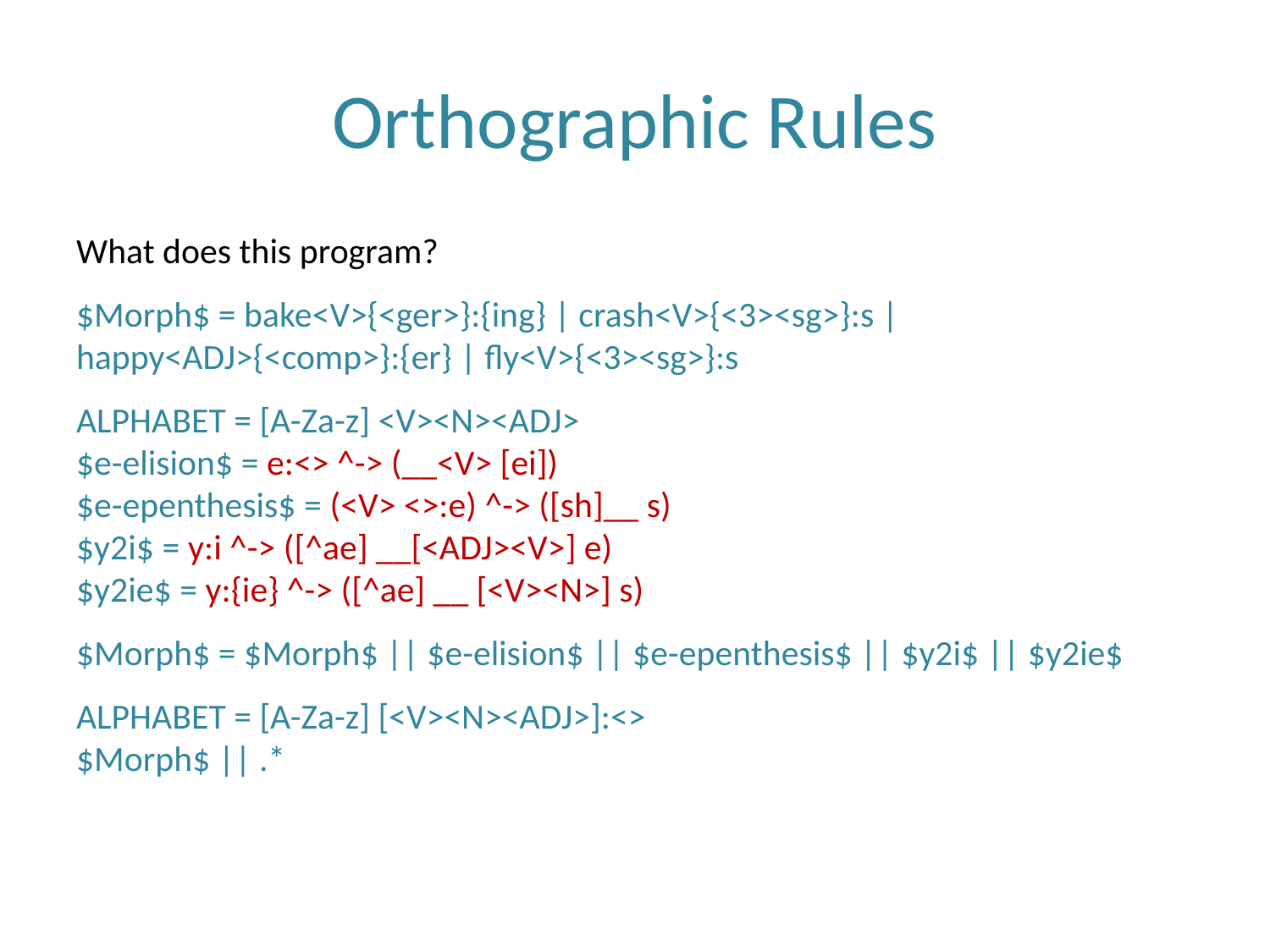

# Orthographic Rules
What does this program?
$Morph$ = bake<V>{<ger>}:{ing} | crash<V>{<3><sg>}:s | happy<ADJ>{<comp>}:{er} | fly<V>{<3><sg>}:s
ALPHABET = [A-Za-z] <V><N><ADJ>
$e-elision$ = e:<> ^-> (__<V> [ei])
$e-epenthesis$ = (<V> <>:e) ^-> ([sh]__ s)
$y2i$ = y:i ^-> ([^ae] __[<ADJ><V>] e)
$y2ie$ = y:{ie} ^-> ([^ae] __ [<V><N>] s)
$Morph$ = $Morph$ || $e-elision$ || $e-epenthesis$ || $y2i$ || $y2ie$
ALPHABET = [A-Za-z] [<V><N><ADJ>]:<>
$Morph$ || .*